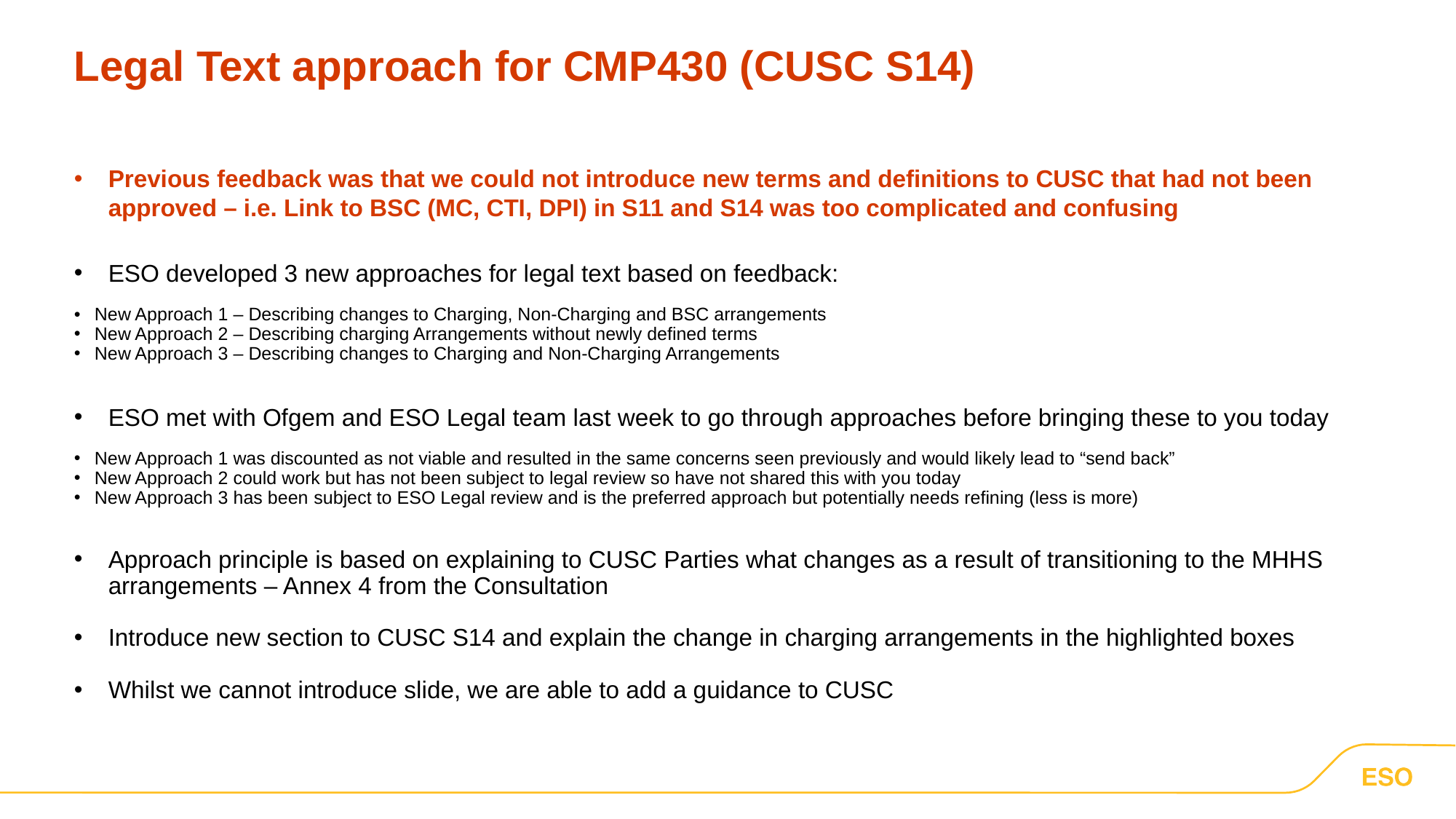

Legal Text approach for CMP430 (CUSC S14)

Previous feedback was that we could not introduce new terms and definitions to CUSC that had not been approved – i.e. Link to BSC (MC, CTI, DPI) in S11 and S14 was too complicated and confusing
ESO developed 3 new approaches for legal text based on feedback:
New Approach 1 – Describing changes to Charging, Non-Charging and BSC arrangements
New Approach 2 – Describing charging Arrangements without newly defined terms
New Approach 3 – Describing changes to Charging and Non-Charging Arrangements

ESO met with Ofgem and ESO Legal team last week to go through approaches before bringing these to you today
New Approach 1 was discounted as not viable and resulted in the same concerns seen previously and would likely lead to “send back”
New Approach 2 could work but has not been subject to legal review so have not shared this with you today
New Approach 3 has been subject to ESO Legal review and is the preferred approach but potentially needs refining (less is more)

Approach principle is based on explaining to CUSC Parties what changes as a result of transitioning to the MHHS arrangements – Annex 4 from the Consultation

Introduce new section to CUSC S14 and explain the change in charging arrangements in the highlighted boxes

Whilst we cannot introduce slide, we are able to add a guidance to CUSC